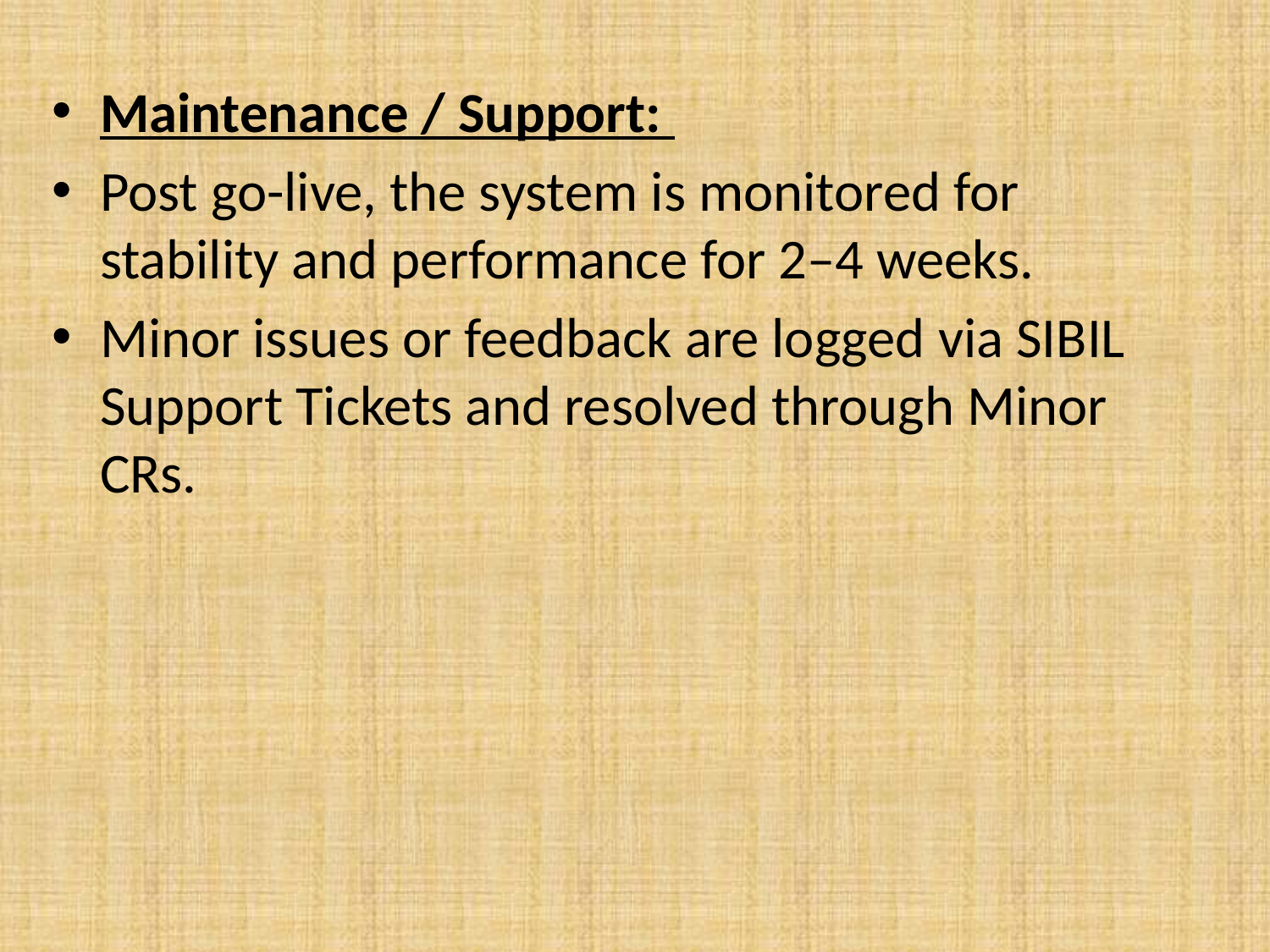

Maintenance / Support:
Post go-live, the system is monitored for stability and performance for 2–4 weeks.
Minor issues or feedback are logged via SIBIL Support Tickets and resolved through Minor CRs.